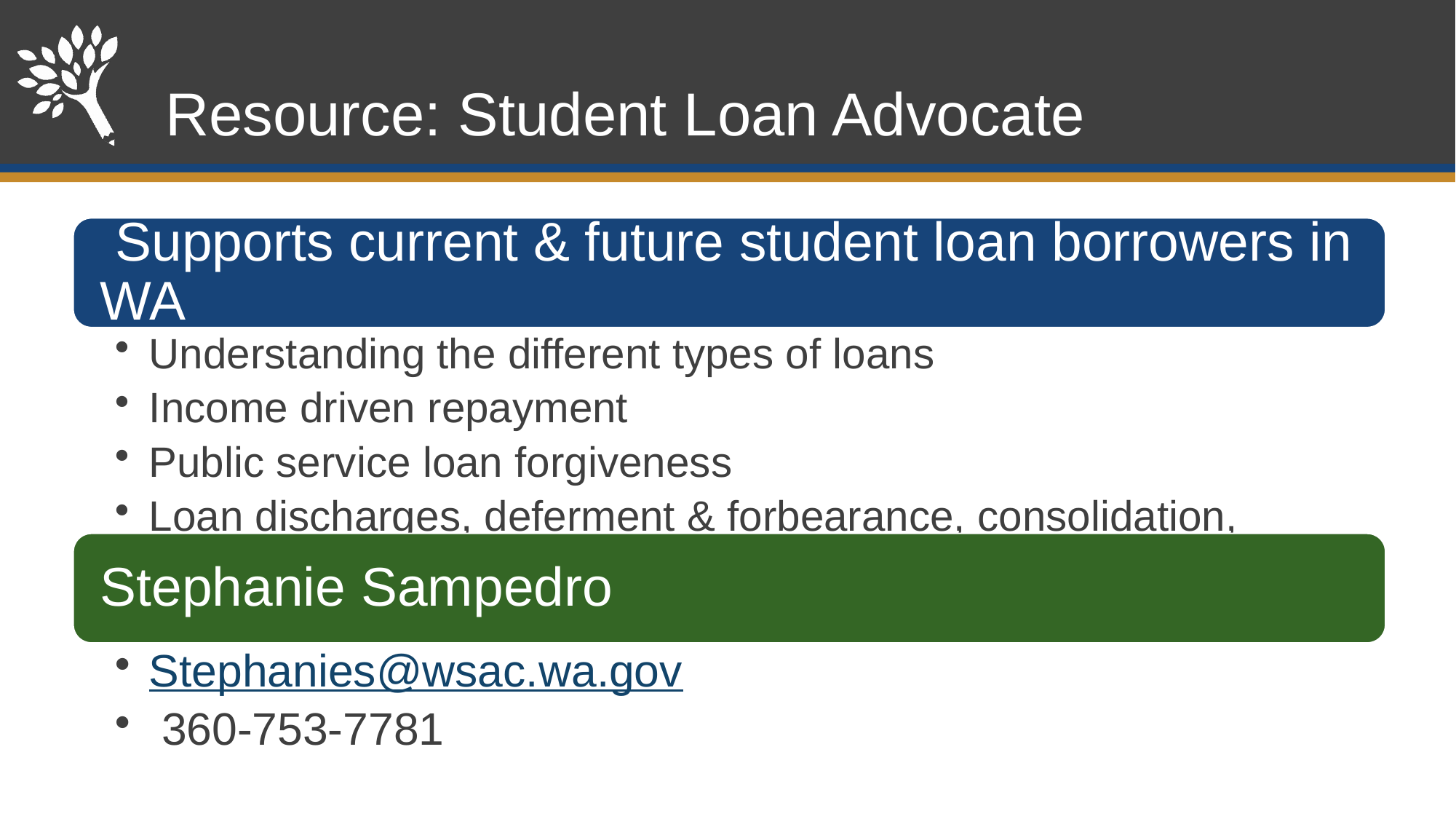

95
# Resource: Student Loan Advocate
 Supports current & future student loan borrowers in WA
Understanding the different types of loans
Income driven repayment
Public service loan forgiveness
Loan discharges, deferment & forbearance, consolidation, private loans
Stephanie Sampedro
Stephanies@wsac.wa.gov
 360-753-7781